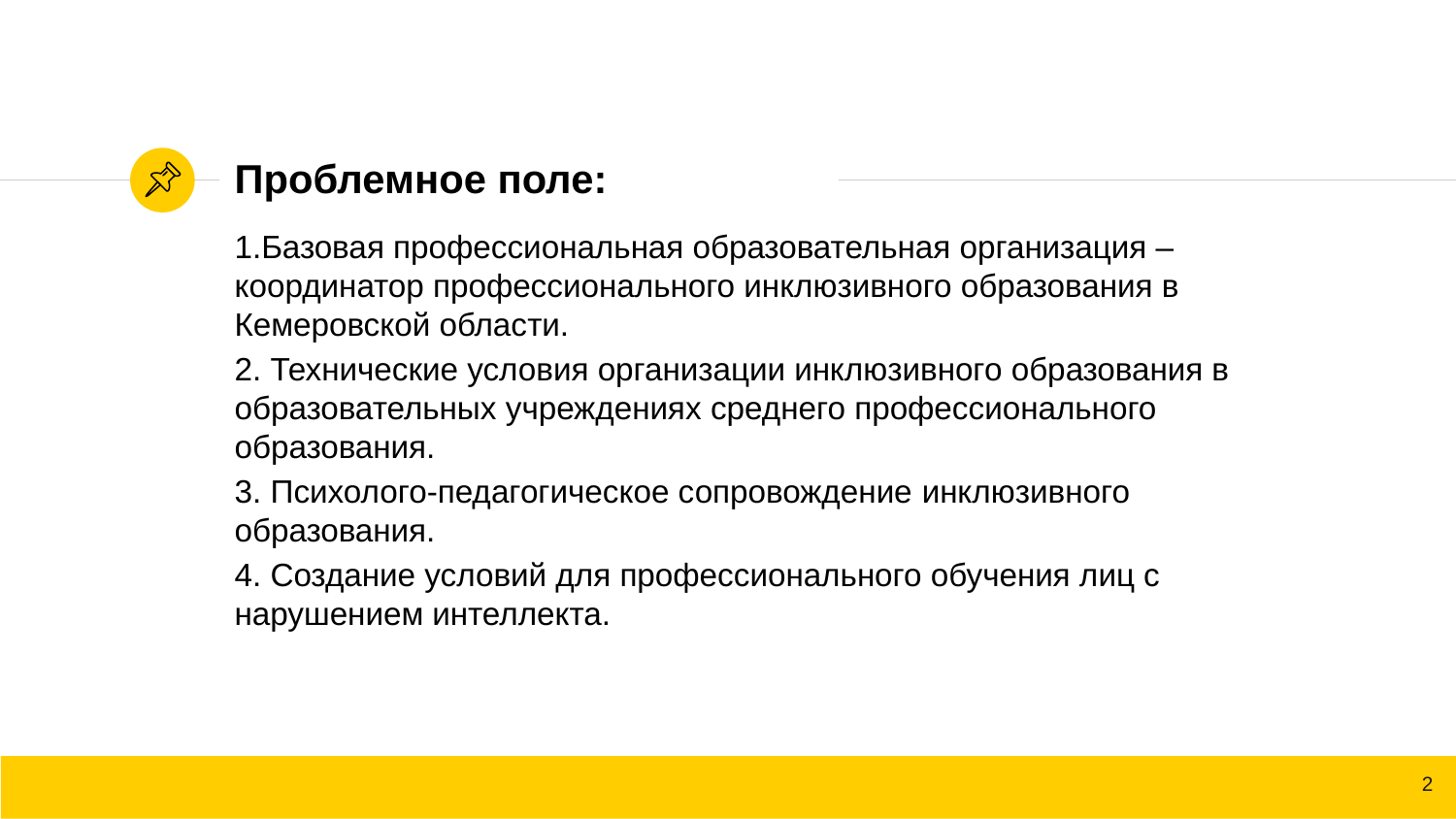

# Проблемное поле:

1.Базовая профессиональная образовательная организация – координатор профессионального инклюзивного образования в Кемеровской области.
2. Технические условия организации инклюзивного образования в образовательных учреждениях среднего профессионального образования.
3. Психолого-педагогическое сопровождение инклюзивного образования.
4. Создание условий для профессионального обучения лиц с нарушением интеллекта.

2